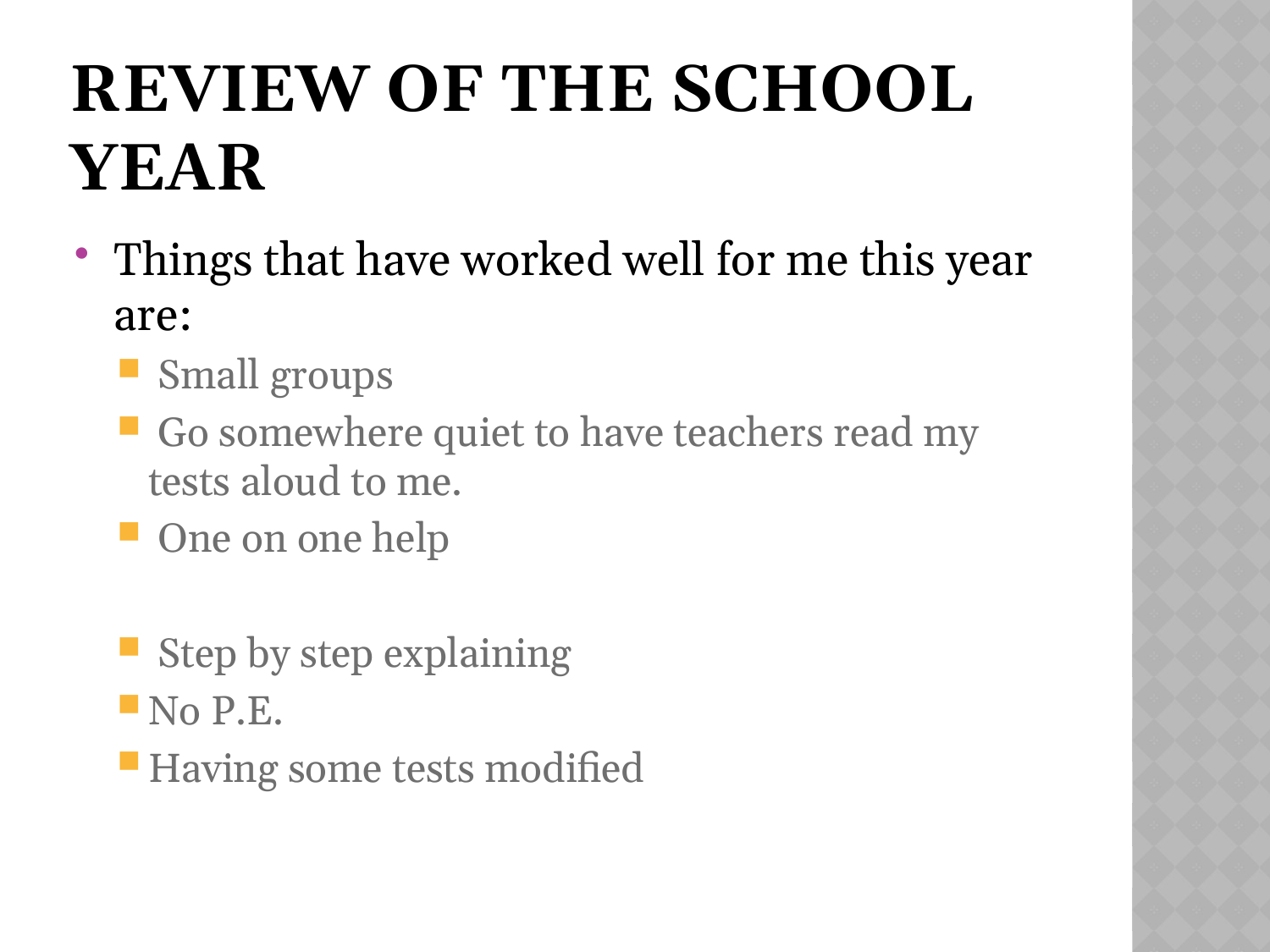

# Review of the School Year
Things that have worked well for me this year are:
 Small groups
 Go somewhere quiet to have teachers read my tests aloud to me.
 One on one help

 Step by step explaining
No P.E.
Having some tests modified